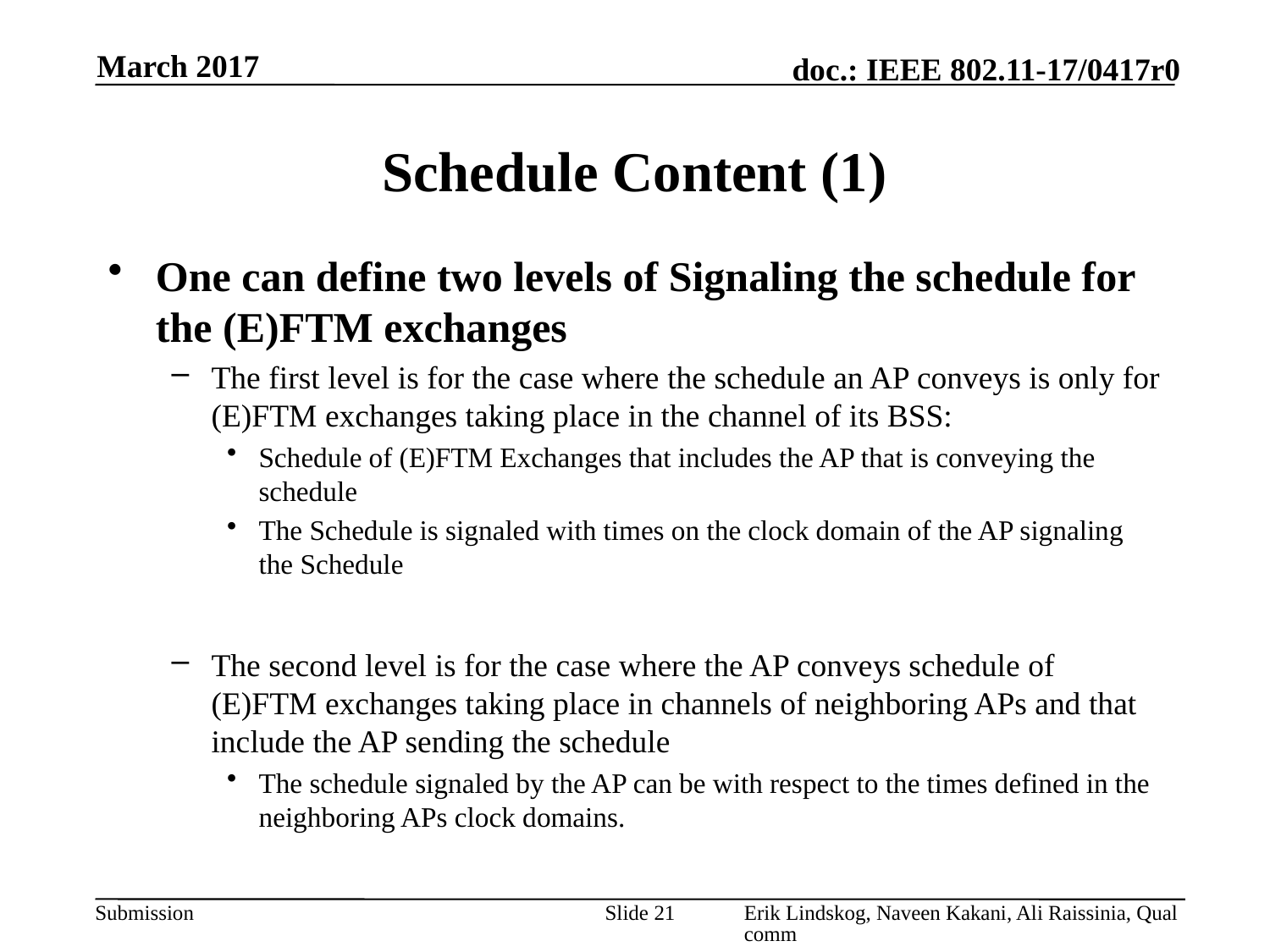

March 2017
# Schedule Content (1)
One can define two levels of Signaling the schedule for the (E)FTM exchanges
The first level is for the case where the schedule an AP conveys is only for (E)FTM exchanges taking place in the channel of its BSS:
Schedule of (E)FTM Exchanges that includes the AP that is conveying the schedule
The Schedule is signaled with times on the clock domain of the AP signaling the Schedule

The second level is for the case where the AP conveys schedule of (E)FTM exchanges taking place in channels of neighboring APs and that include the AP sending the schedule
The schedule signaled by the AP can be with respect to the times defined in the neighboring APs clock domains.

Slide 21
Erik Lindskog, Naveen Kakani, Ali Raissinia, Qualcomm